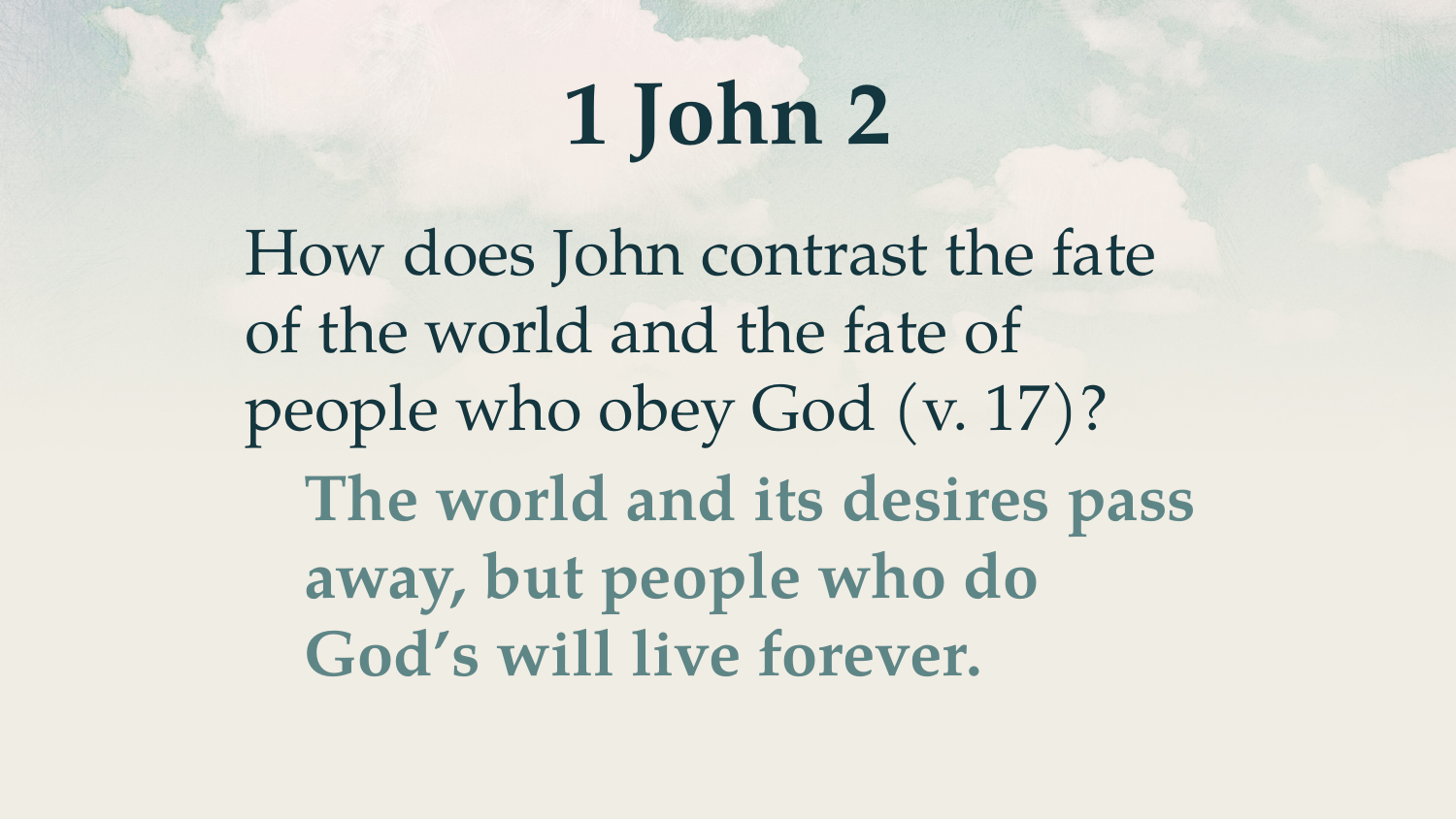

# 1 John 2
How does John contrast the fate of the world and the fate of people who obey God (v. 17)?
The world and its desires pass away, but people who do God’s will live forever.